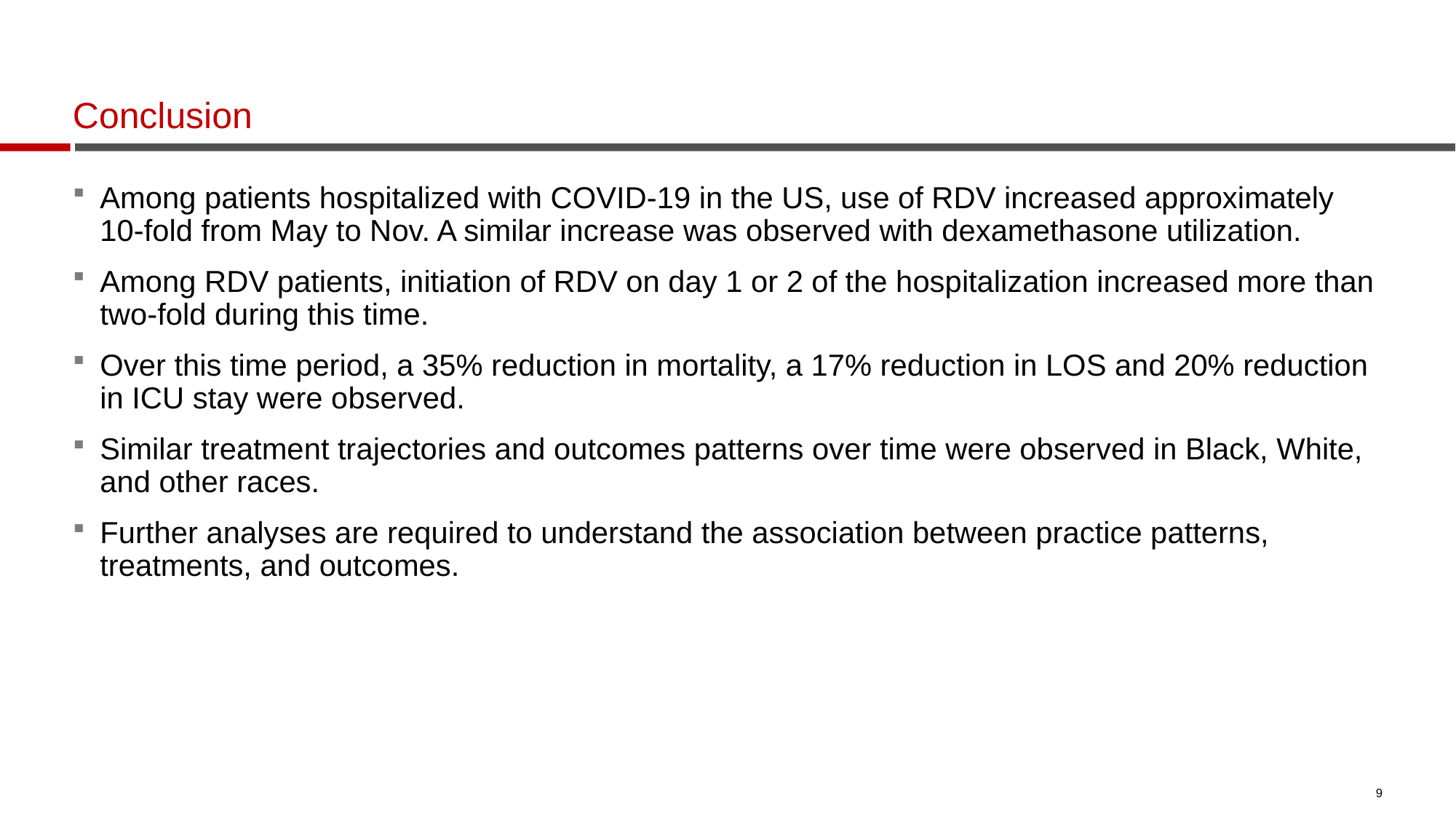

# Conclusion
Among patients hospitalized with COVID-19 in the US, use of RDV increased approximately 10-fold from May to Nov. A similar increase was observed with dexamethasone utilization.
Among RDV patients, initiation of RDV on day 1 or 2 of the hospitalization increased more than two-fold during this time.
Over this time period, a 35% reduction in mortality, a 17% reduction in LOS and 20% reduction in ICU stay were observed.
Similar treatment trajectories and outcomes patterns over time were observed in Black, White, and other races.
Further analyses are required to understand the association between practice patterns, treatments, and outcomes.